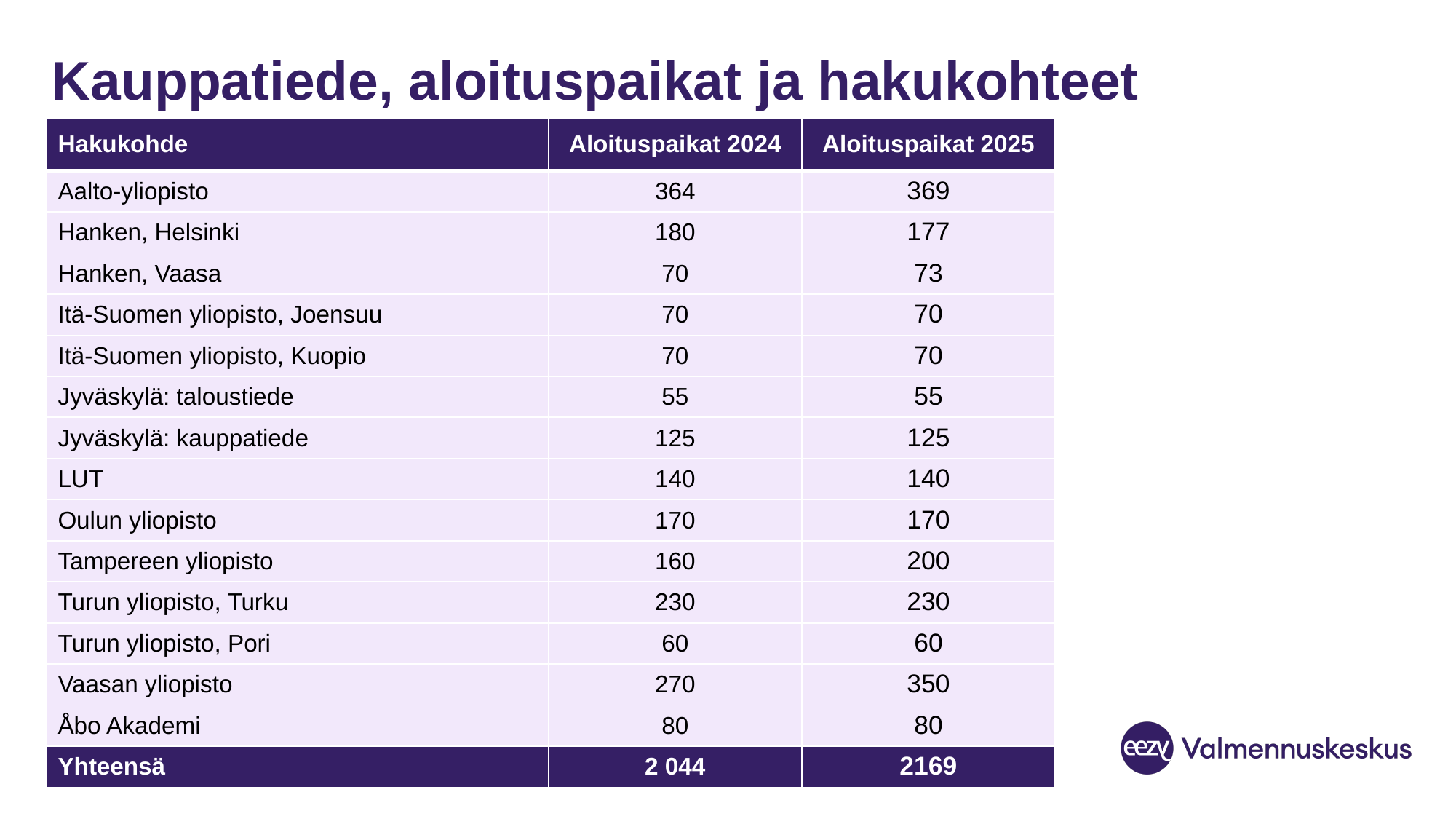

# Kauppatiede, aloituspaikat ja hakukohteet
| Hakukohde | Aloituspaikat 2024 | Aloituspaikat 2025 |
| --- | --- | --- |
| Aalto-yliopisto | 364 | 369 |
| Hanken, Helsinki | 180 | 177 |
| Hanken, Vaasa | 70 | 73 |
| Itä-Suomen yliopisto, Joensuu | 70 | 70 |
| Itä-Suomen yliopisto, Kuopio | 70 | 70 |
| Jyväskylä: taloustiede | 55 | 55 |
| Jyväskylä: kauppatiede | 125 | 125 |
| LUT | 140 | 140 |
| Oulun yliopisto | 170 | 170 |
| Tampereen yliopisto | 160 | 200 |
| Turun yliopisto, Turku | 230 | 230 |
| Turun yliopisto, Pori | 60 | 60 |
| Vaasan yliopisto | 270 | 350 |
| Åbo Akademi | 80 | 80 |
| Yhteensä | 2 044 | 2169 |